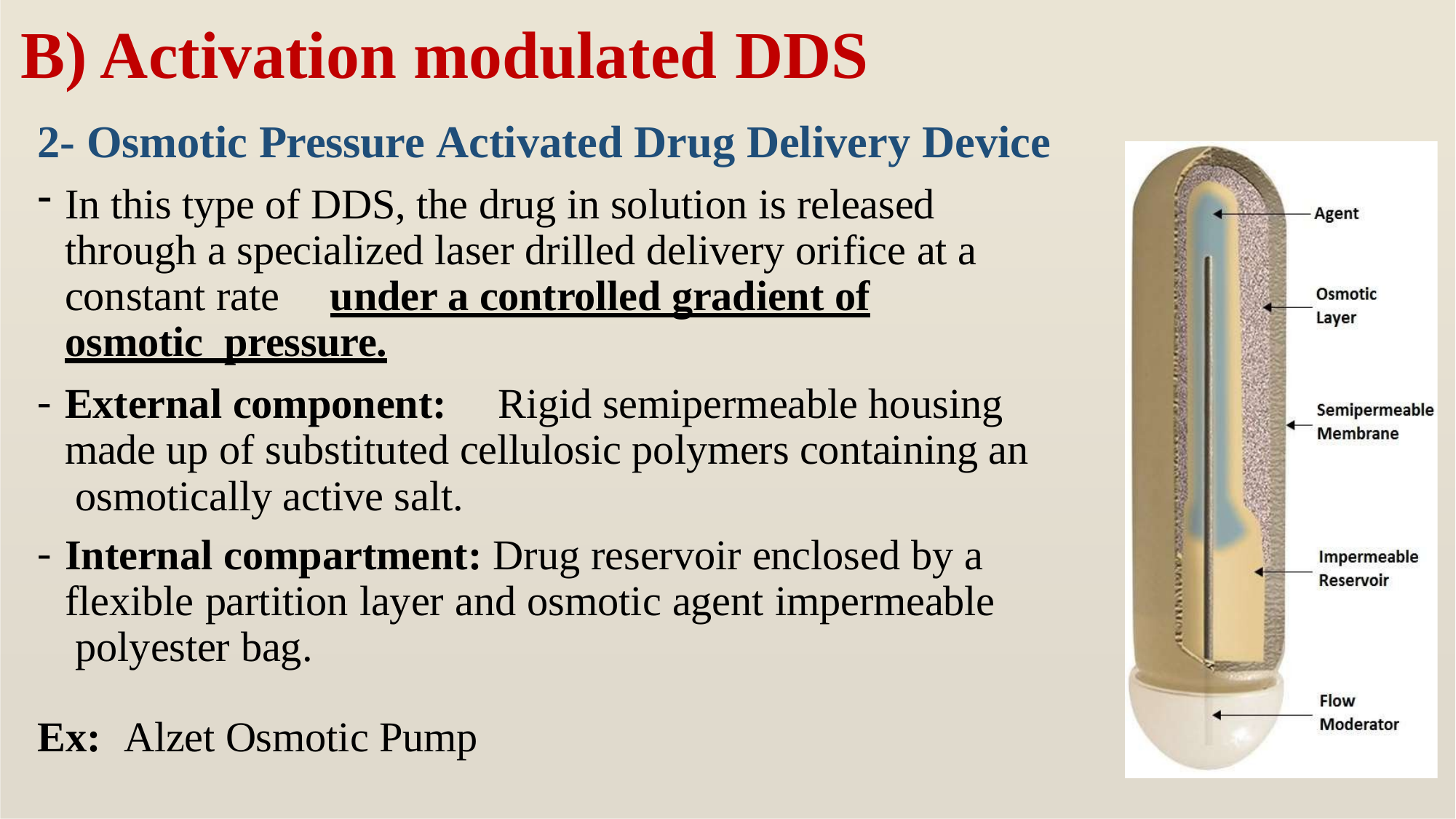

# B) Activation modulated DDS
2- Osmotic Pressure Activated Drug Delivery Device
In this type of DDS, the drug in solution is released  through a specialized laser drilled delivery orifice at a  constant rate	under a controlled gradient of osmotic  pressure.
External component:	Rigid semipermeable housing  made up of substituted cellulosic polymers containing an  osmotically active salt.
Internal compartment: Drug reservoir enclosed by a  flexible partition layer and osmotic agent impermeable  polyester bag.
Ex:	Alzet Osmotic Pump